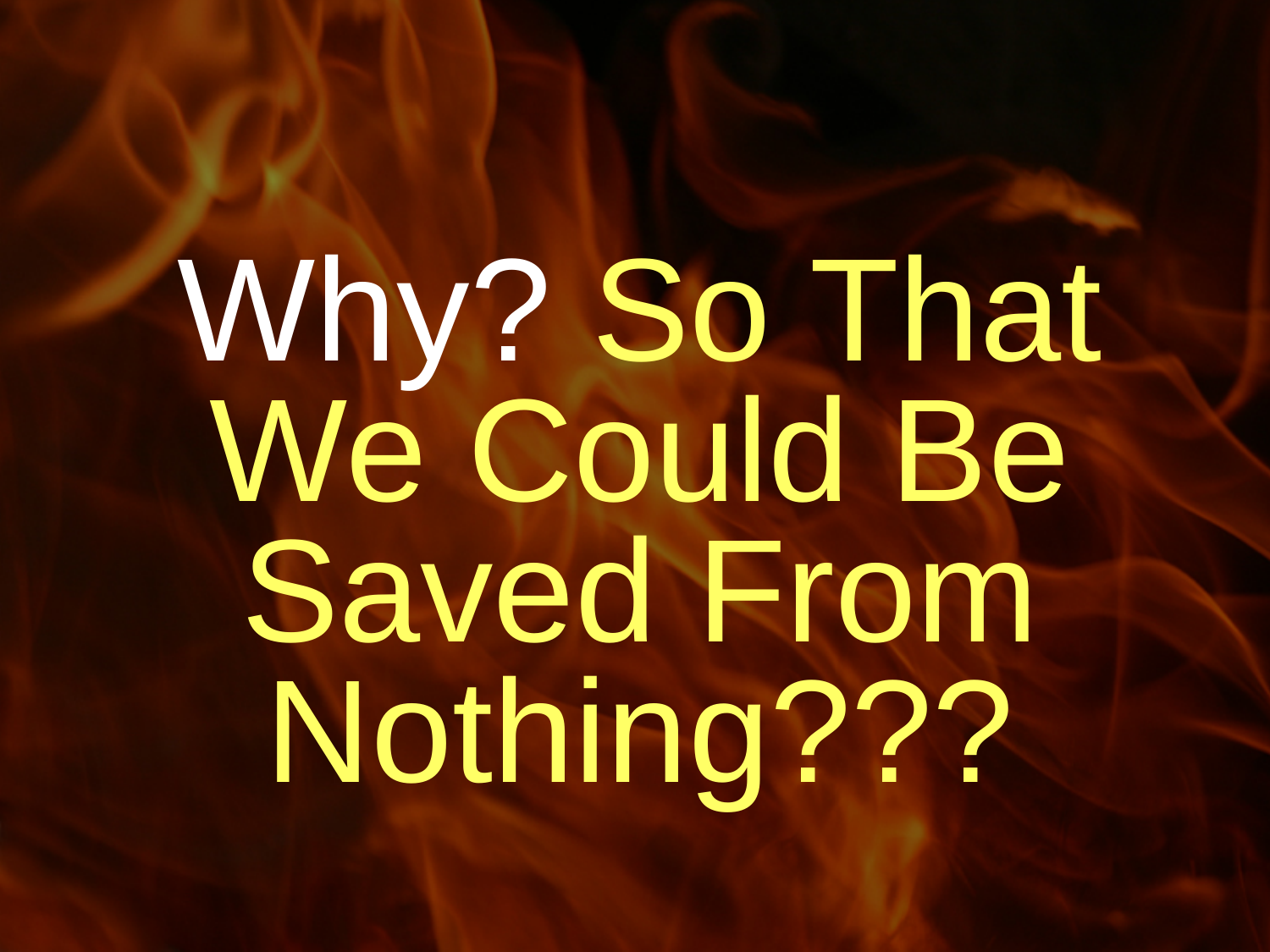

Why? So That We Could Be Saved From Nothing???